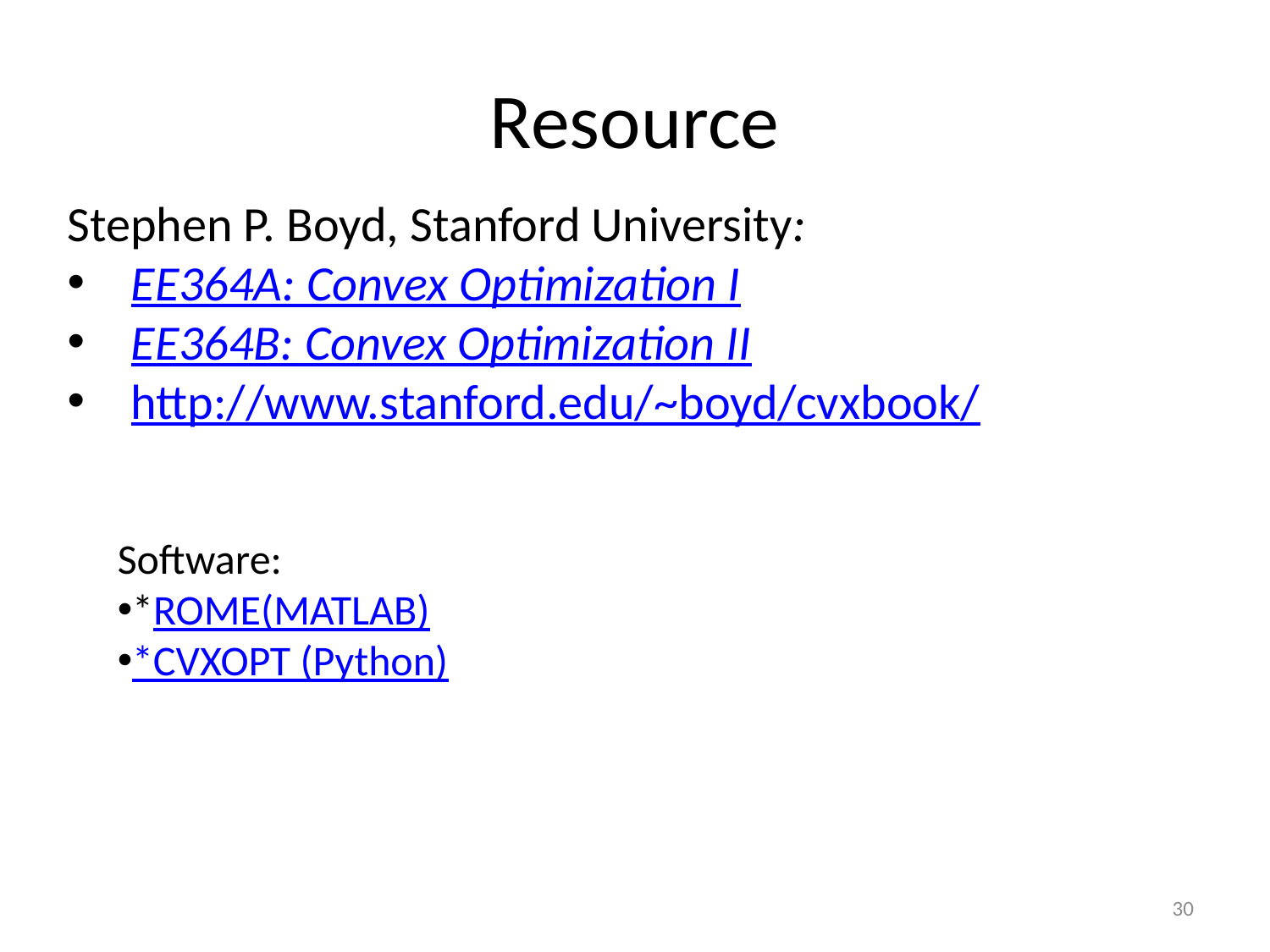

# Resource
Stephen P. Boyd, Stanford University:
EE364A: Convex Optimization I
EE364B: Convex Optimization II
http://www.stanford.edu/~boyd/cvxbook/

Software:
*ROME(MATLAB)
*CVXOPT (Python)

30